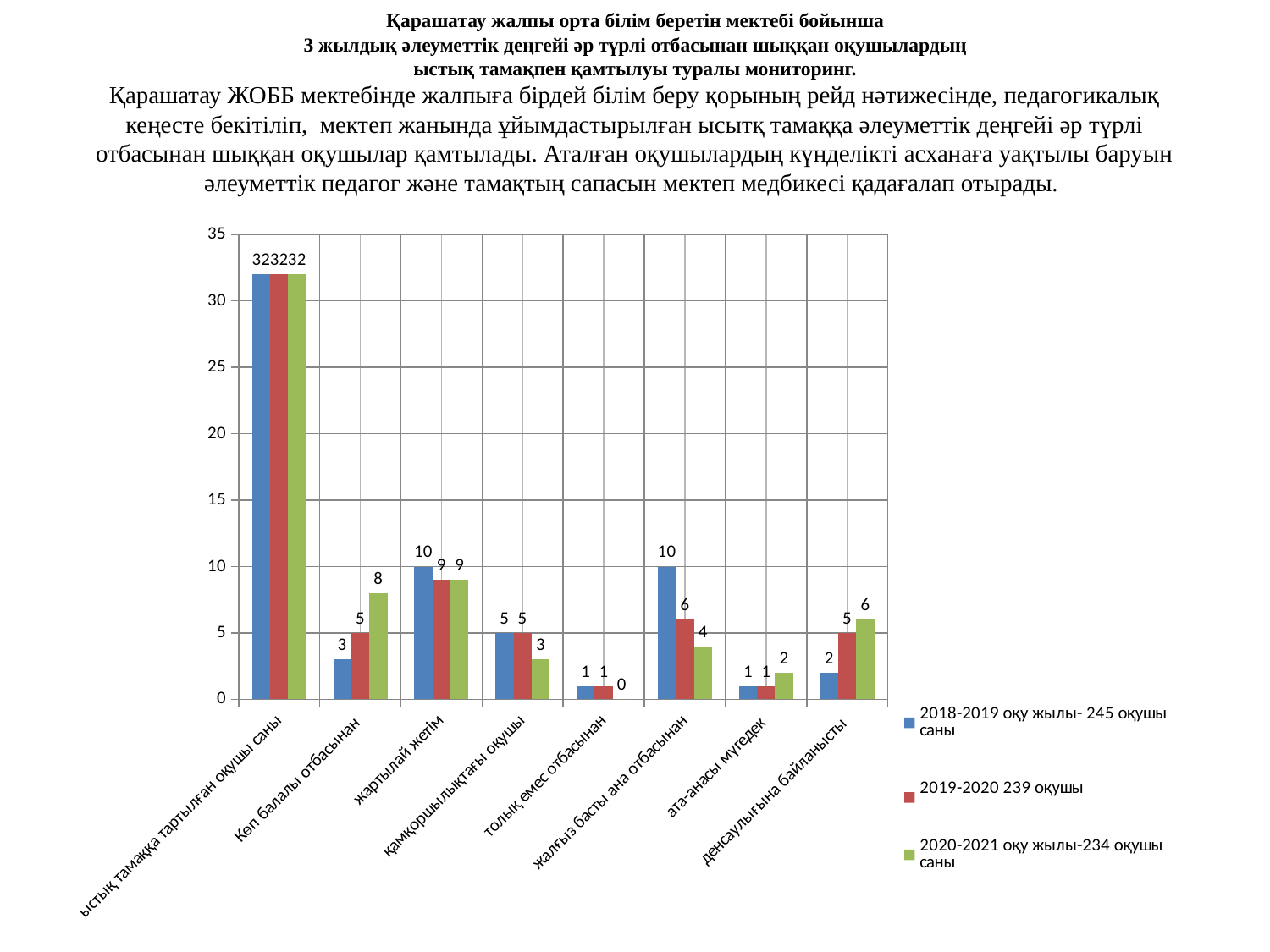

# Қарашатау жалпы орта білім беретін мектебі бойынша 3 жылдық әлеуметтік деңгейі әр түрлі отбасынан шыққан оқушылардың ыстық тамақпен қамтылуы туралы мониторинг. Қарашатау ЖОББ мектебінде жалпыға бірдей білім беру қорының рейд нәтижесінде, педагогикалық кеңесте бекітіліп,  мектеп жанында ұйымдастырылған ысытқ тамаққа әлеуметтік деңгейі әр түрлі отбасынан шыққан оқушылар қамтылады. Аталған оқушылардың күнделікті асханаға уақтылы баруын әлеуметтік педагог және тамақтың сапасын мектеп медбикесі қадағалап отырады.

### Chart

| Category | 2018-2019 оқу жылы- 245 оқушы саны | 2019-2020 239 оқушы | 2020-2021 оқу жылы-234 оқушы саны |
|---|---|---|---|
| ыстық тамаққа тартылған оқушы саны | 32.0 | 32.0 | 32.0 |
| Көп балалы отбасынан  | 3.0 | 5.0 | 8.0 |
| жартылай жетім | 10.0 | 9.0 | 9.0 |
| қамқоршылықтағы оқушы | 5.0 | 5.0 | 3.0 |
| толық емес отбасынан | 1.0 | 1.0 | 0.0 |
| жалғыз басты ана отбасынан | 10.0 | 6.0 | 4.0 |
| ата-анасы мүгедек  | 1.0 | 1.0 | 2.0 |
| денсаулығына байланысты  | 2.0 | 5.0 | 6.0 |